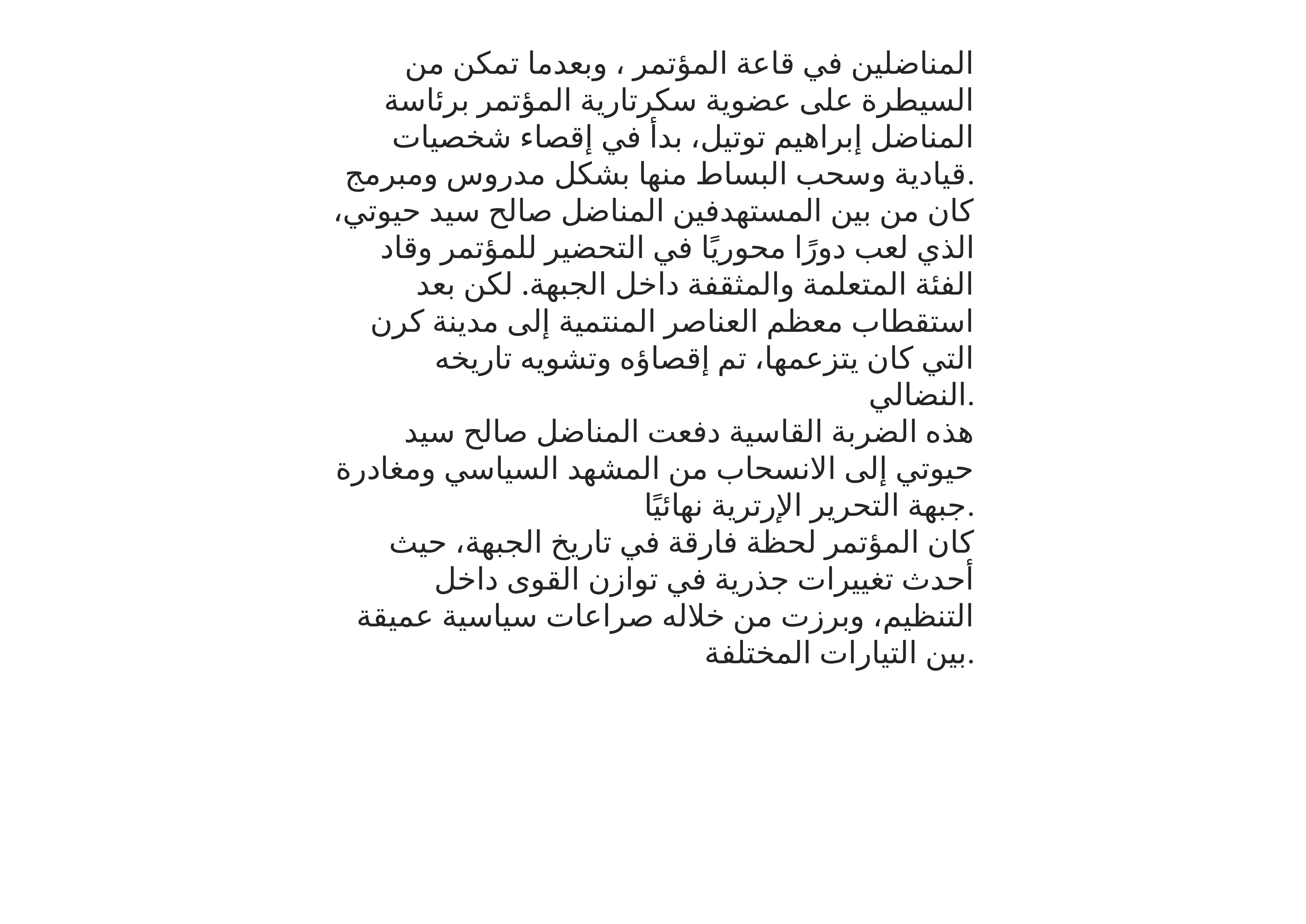

المناضلين في قاعة المؤتمر ، وبعدما تمكن من السيطرة على عضوية سكرتارية المؤتمر برئاسة المناضل إبراهيم توتيل، بدأ في إقصاء شخصيات قيادية وسحب البساط منها بشكل مدروس ومبرمج.
كان من بين المستهدفين المناضل صالح سيد حيوتي، الذي لعب دورًا محوريًا في التحضير للمؤتمر وقاد الفئة المتعلمة والمثقفة داخل الجبهة. لكن بعد استقطاب معظم العناصر المنتمية إلى مدينة كرن التي كان يتزعمها، تم إقصاؤه وتشويه تاريخه النضالي.
هذه الضربة القاسية دفعت المناضل صالح سيد حيوتي إلى الانسحاب من المشهد السياسي ومغادرة جبهة التحرير الإرترية نهائيًا.
كان المؤتمر لحظة فارقة في تاريخ الجبهة، حيث أحدث تغييرات جذرية في توازن القوى داخل التنظيم، وبرزت من خلاله صراعات سياسية عميقة بين التيارات المختلفة.